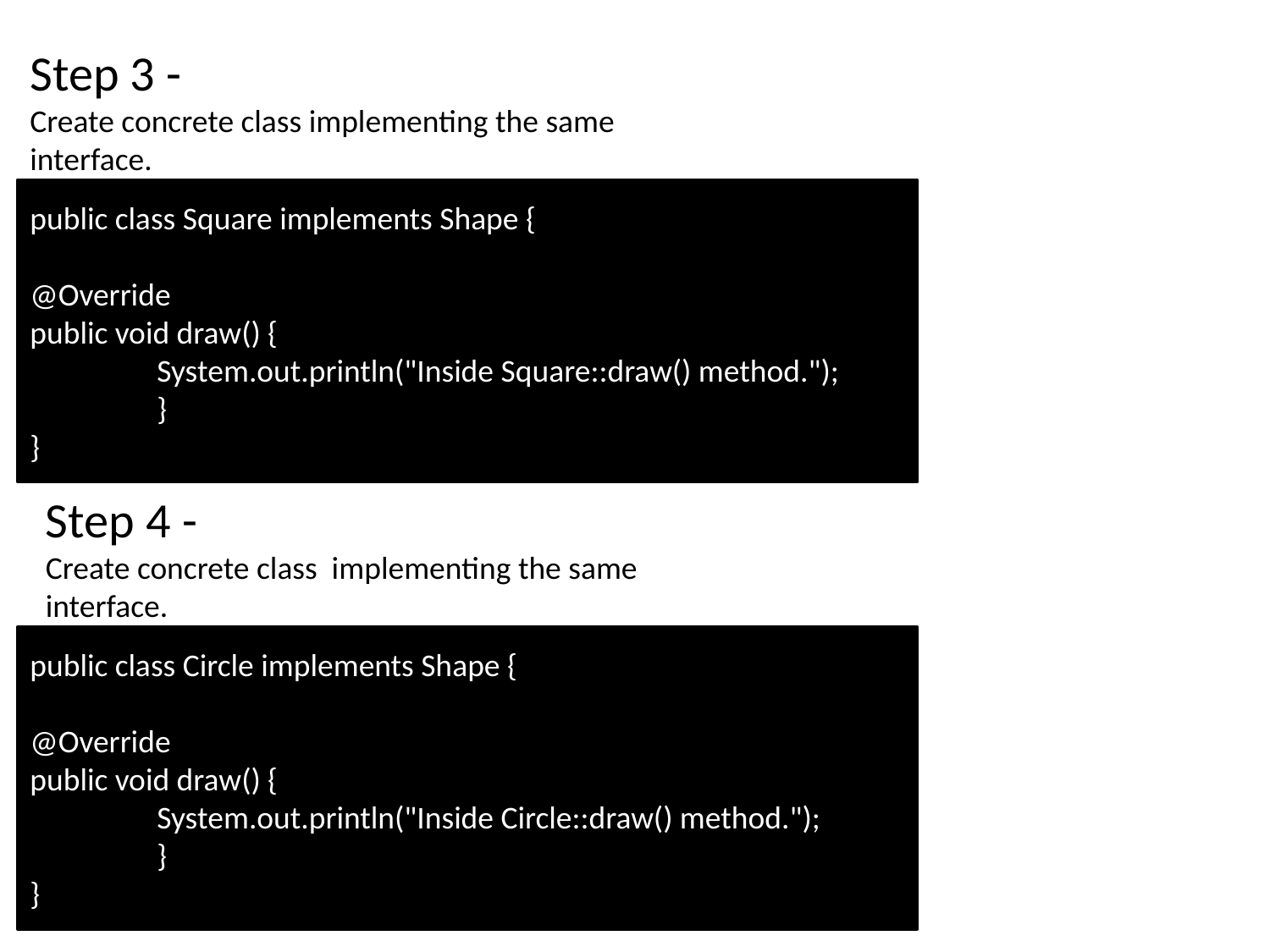

Step 3 -
Create concrete class implementing the same interface.
Square.java

public class Square implements Shape {

@Override
public void draw() {
	System.out.println("Inside Square::draw() method.");
	}
}
Step 4 -
Create concrete class  implementing the same interface.
Circle.java

public class Circle implements Shape {

@Override
public void draw() {
	System.out.println("Inside Circle::draw() method.");
	}
}